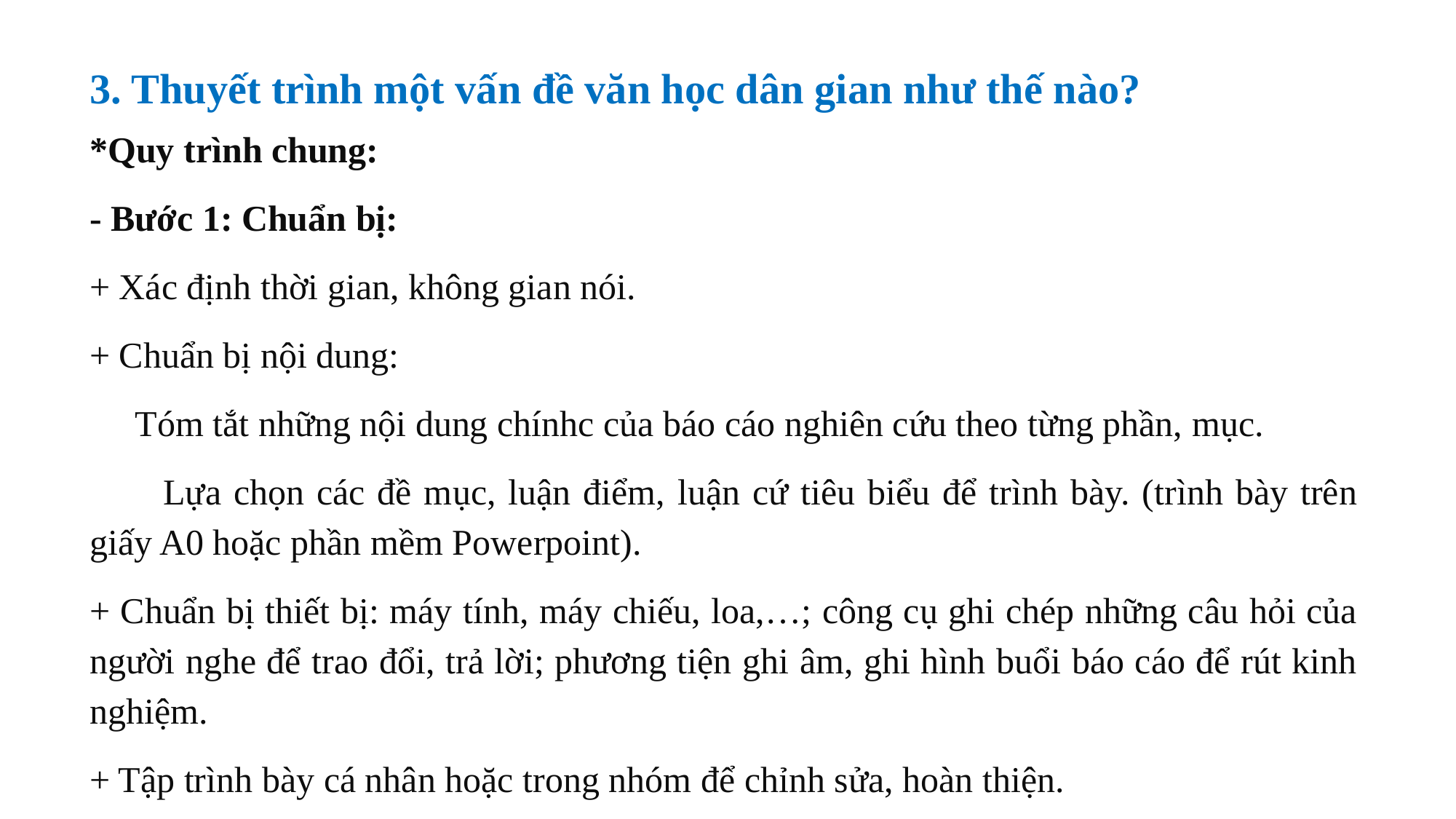

3. Thuyết trình một vấn đề văn học dân gian như thế nào?
*Quy trình chung:
- Bước 1: Chuẩn bị:
+ Xác định thời gian, không gian nói.
+ Chuẩn bị nội dung:
     Tóm tắt những nội dung chínhc của báo cáo nghiên cứu theo từng phần, mục.
      Lựa chọn các đề mục, luận điểm, luận cứ tiêu biểu để trình bày. (trình bày trên giấy A0 hoặc phần mềm Powerpoint).
+ Chuẩn bị thiết bị: máy tính, máy chiếu, loa,…; công cụ ghi chép những câu hỏi của người nghe để trao đổi, trả lời; phương tiện ghi âm, ghi hình buổi báo cáo để rút kinh nghiệm.
+ Tập trình bày cá nhân hoặc trong nhóm để chỉnh sửa, hoàn thiện.